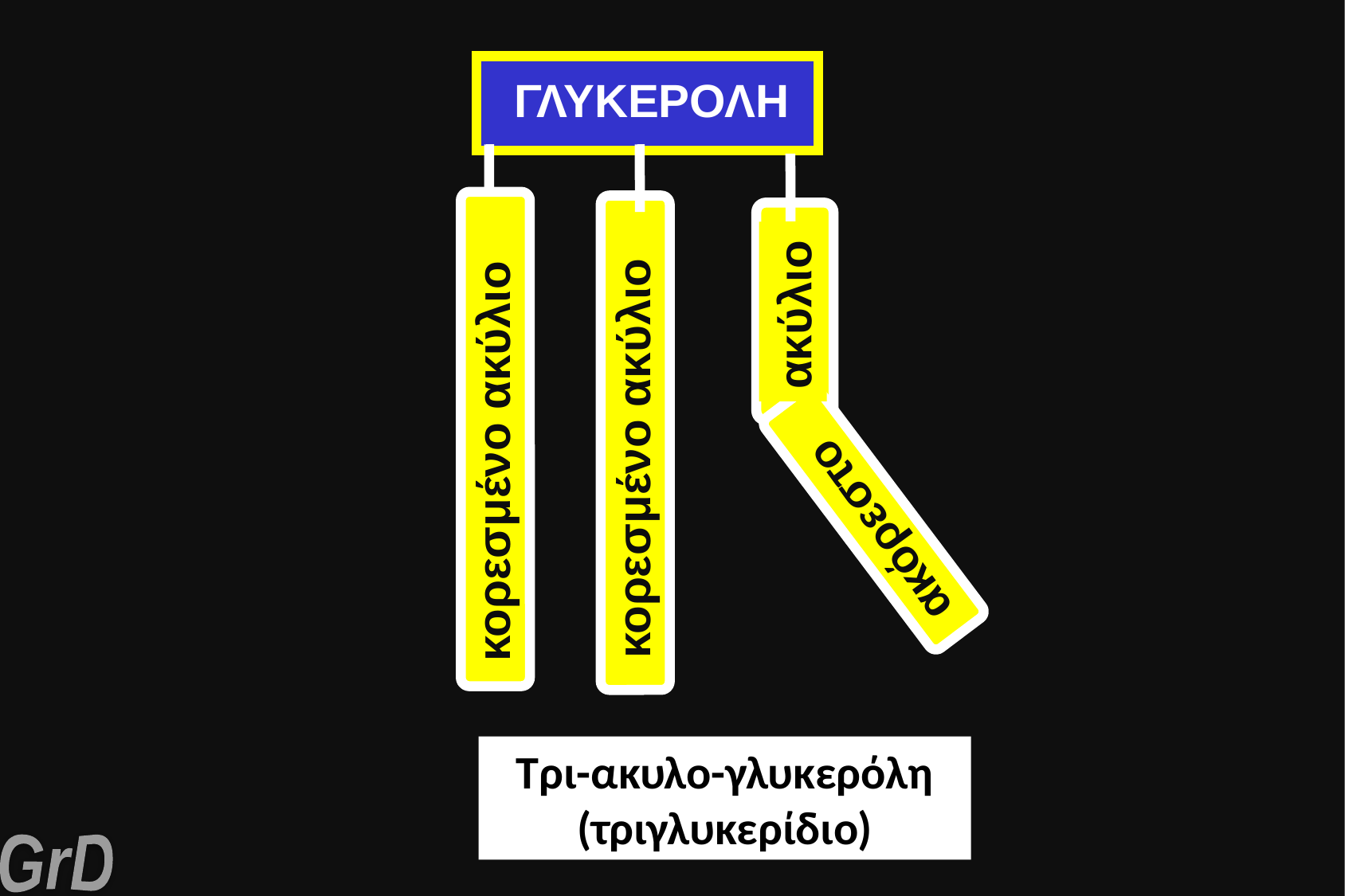

ΓΛΥΚΕΡΟΛΗ

ακύλιο

κορεσμένο ακύλιο
κορεσμένο ακύλιο
ακόρεστο
Τρι-ακυλο-γλυκερόλη
(τριγλυκερίδιο)
GrD